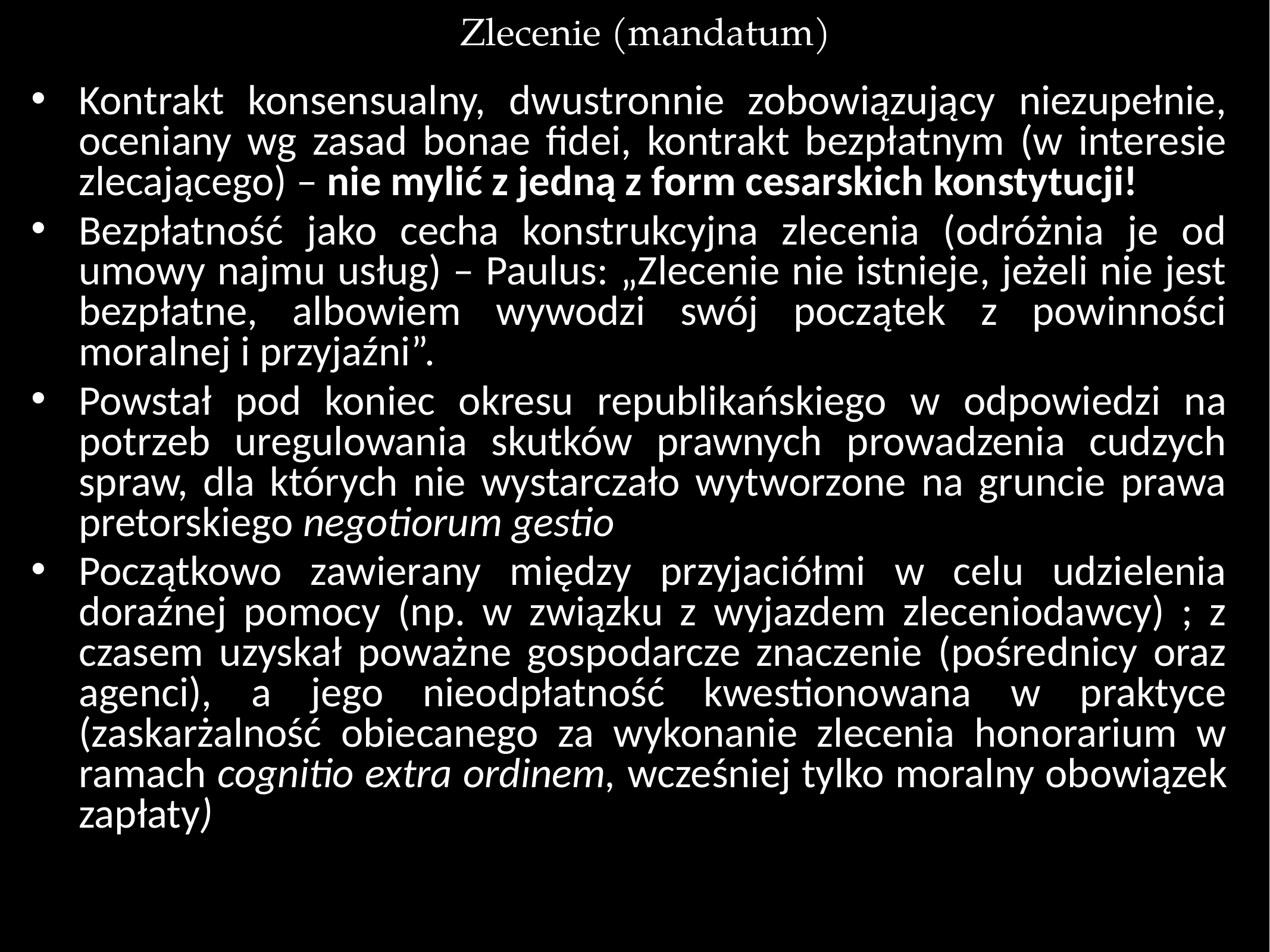

# Zlecenie (mandatum)
Kontrakt konsensualny, dwustronnie zobowiązujący niezupełnie, oceniany wg zasad bonae fidei, kontrakt bezpłatnym (w interesie zlecającego) – nie mylić z jedną z form cesarskich konstytucji!
Bezpłatność jako cecha konstrukcyjna zlecenia (odróżnia je od umowy najmu usług) – Paulus: „Zlecenie nie istnieje, jeżeli nie jest bezpłatne, albowiem wywodzi swój początek z powinności moralnej i przyjaźni”.
Powstał pod koniec okresu republikańskiego w odpowiedzi na potrzeb uregulowania skutków prawnych prowadzenia cudzych spraw, dla których nie wystarczało wytworzone na gruncie prawa pretorskiego negotiorum gestio
Początkowo zawierany między przyjaciółmi w celu udzielenia doraźnej pomocy (np. w związku z wyjazdem zleceniodawcy) ; z czasem uzyskał poważne gospodarcze znaczenie (pośrednicy oraz agenci), a jego nieodpłatność kwestionowana w praktyce (zaskarżalność obiecanego za wykonanie zlecenia honorarium w ramach cognitio extra ordinem, wcześniej tylko moralny obowiązek zapłaty)